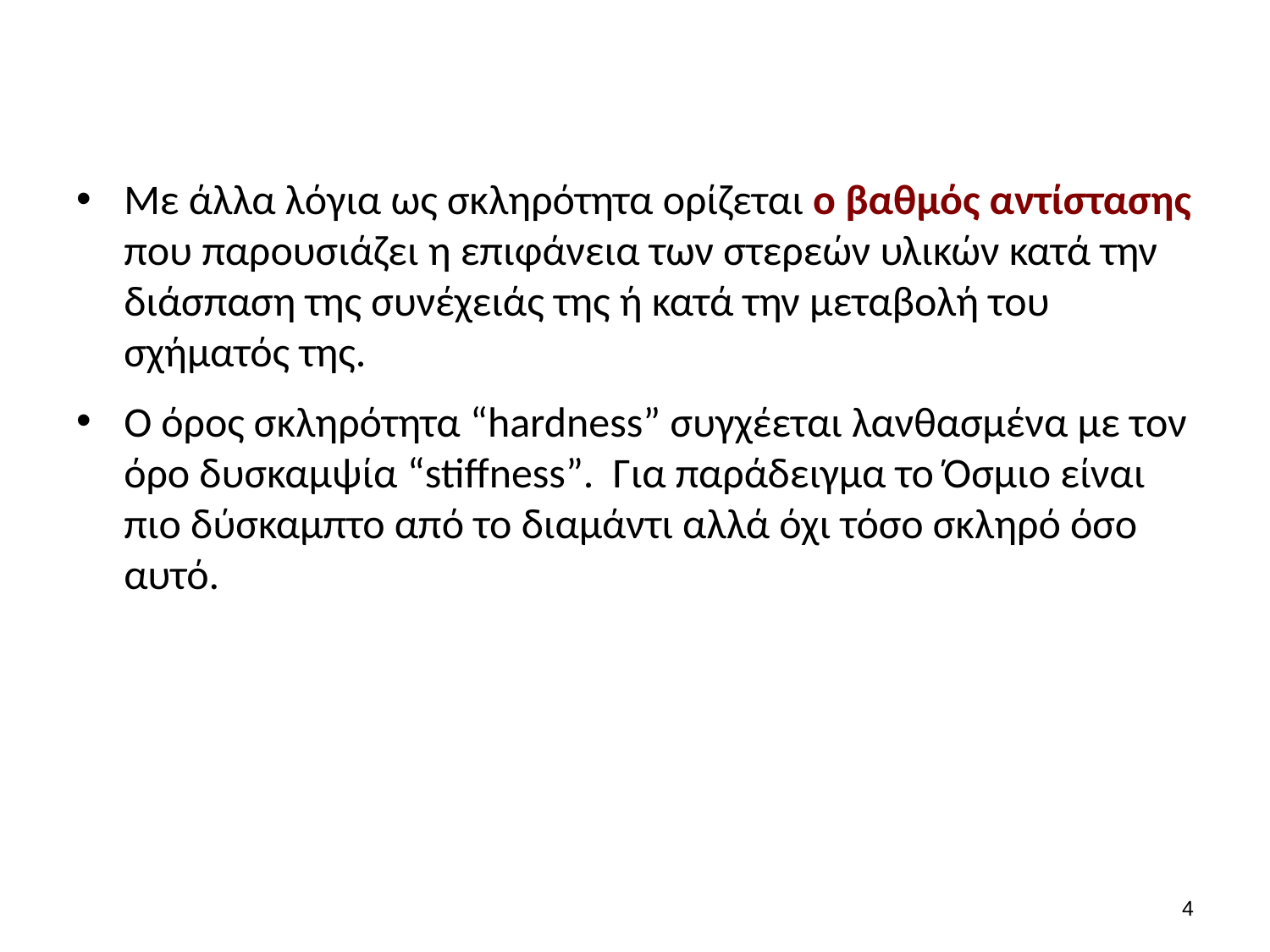

#
Με άλλα λόγια ως σκληρότητα ορίζεται ο βαθμός αντίστασης που παρουσιάζει η επιφάνεια των στερεών υλικών κατά την διάσπαση της συνέχειάς της ή κατά την μεταβολή του σχήματός της.
O όρος σκληρότητα “hardness” συγχέεται λανθασμένα με τον όρο δυσκαμψία “stiffness”.  Για παράδειγμα το Όσμιο είναι πιο δύσκαμπτο από το διαμάντι αλλά όχι τόσο σκληρό όσο αυτό.

4